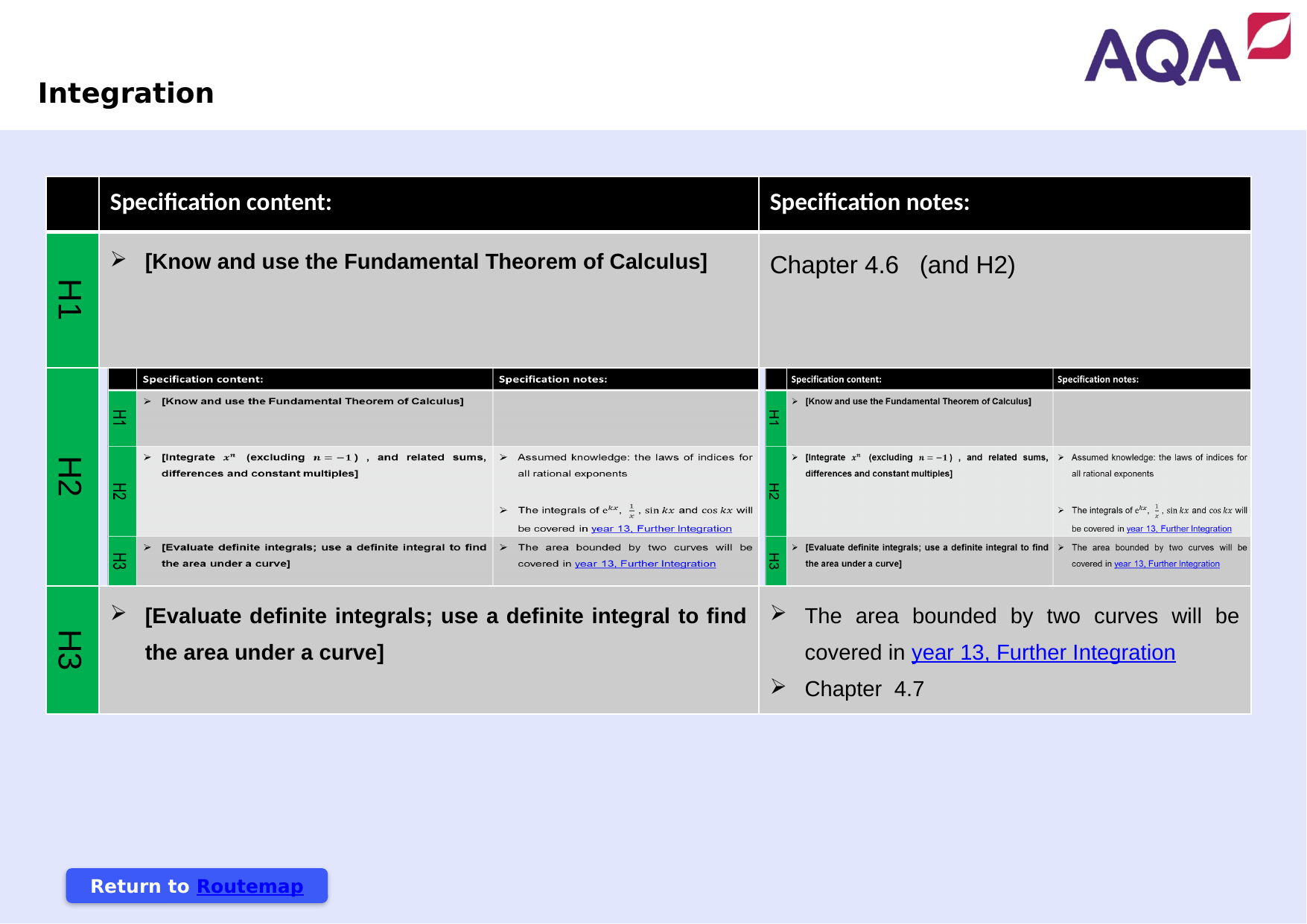

Integration
|  | Specification content: | Specification notes: |
| --- | --- | --- |
| H1 | [Know and use the Fundamental Theorem of Calculus] | Chapter 4.6 (and H2) |
| H2 |  |  |
| H3 | [Evaluate definite integrals; use a definite integral to find the area under a curve] | The area bounded by two curves will be covered in year 13, Further Integration Chapter 4.7 |